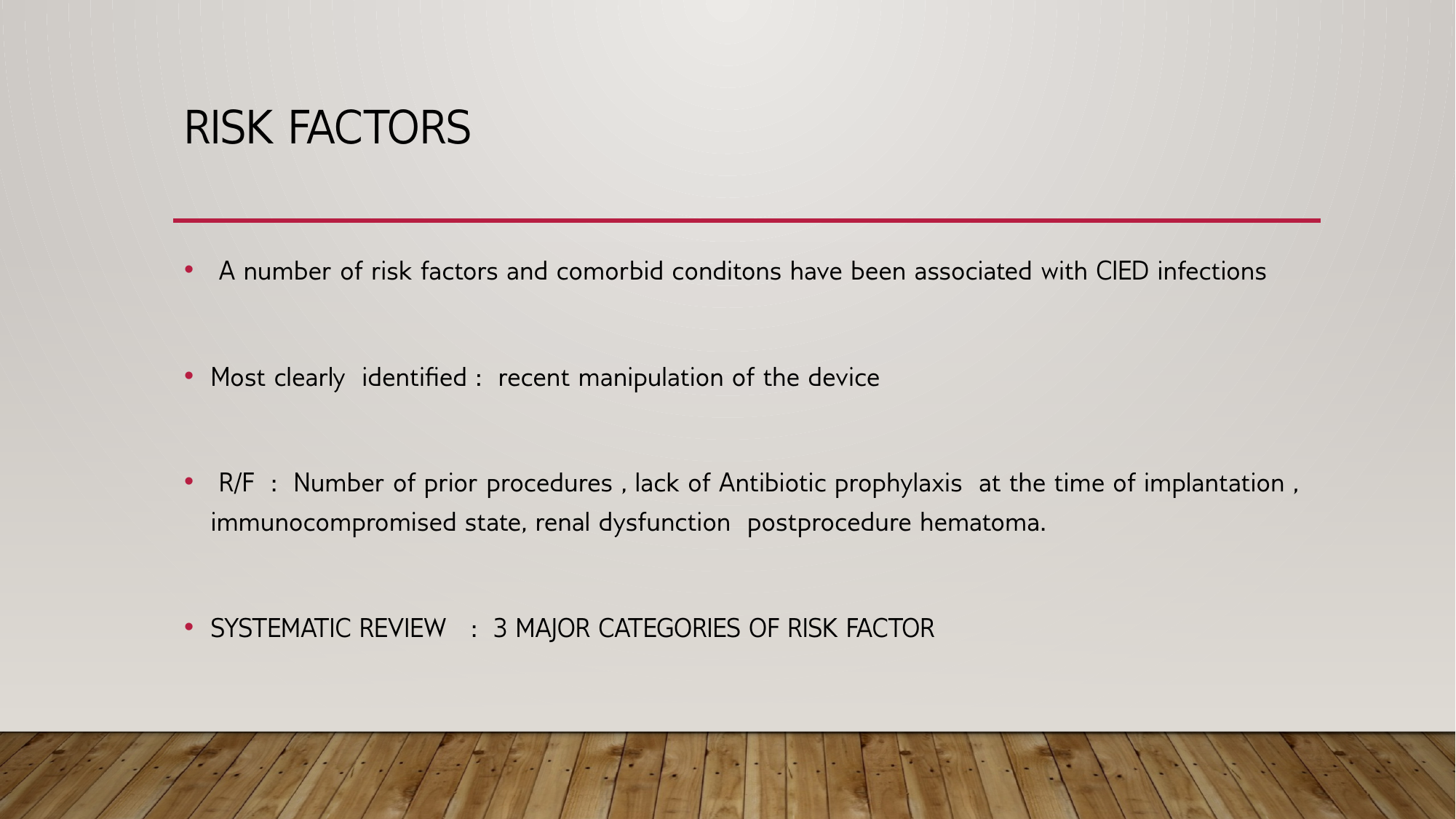

# RISK FACTORS
 A number of risk factors and comorbid conditons have been associated with CIED infections

Most clearly  identified :  recent manipulation of the device

 R/F  :  Number of prior procedures , lack of Antibiotic prophylaxis  at the time of implantation , immunocompromised state, renal dysfunction  postprocedure hematoma.

SYSTEMATIC REVIEW   :  3 MAJOR CATEGORIES OF RISK FACTOR